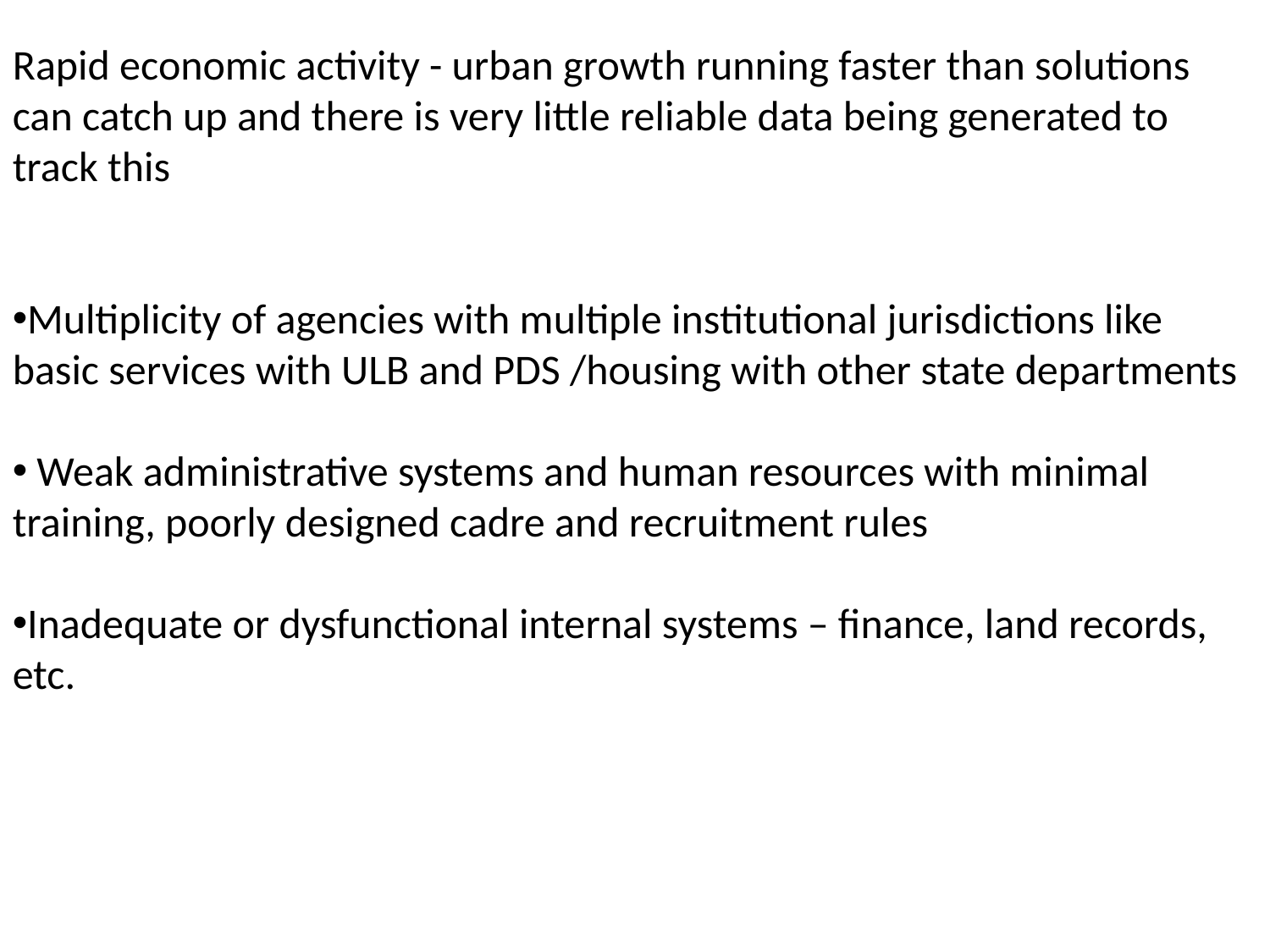

Rapid economic activity - urban growth running faster than solutions can catch up and there is very little reliable data being generated to track this

Multiplicity of agencies with multiple institutional jurisdictions like basic services with ULB and PDS /housing with other state departments

 Weak administrative systems and human resources with minimal training, poorly designed cadre and recruitment rules

Inadequate or dysfunctional internal systems – finance, land records, etc.